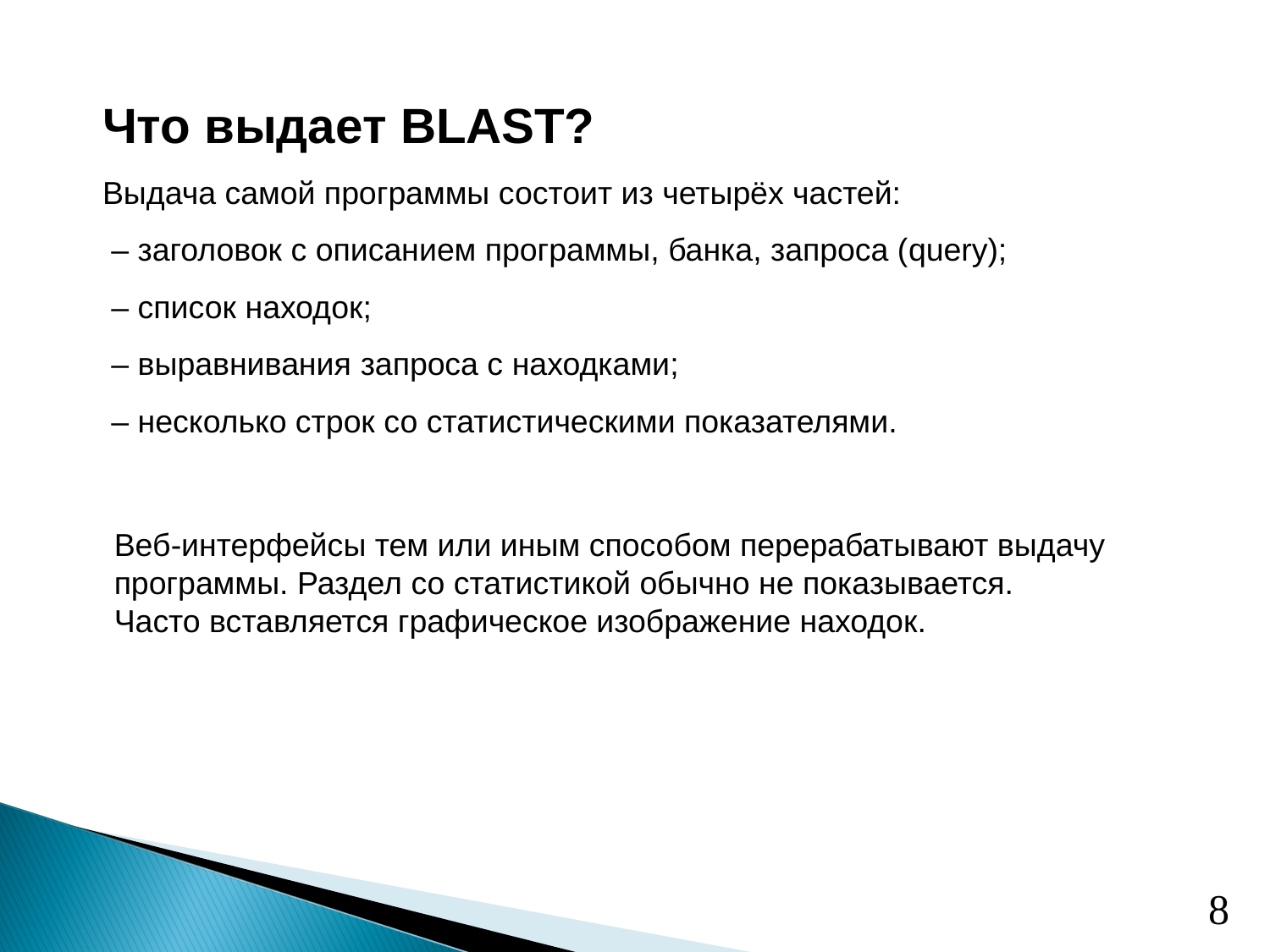

Что выдает BLAST?
Выдача самой программы состоит из четырёх частей:
 – заголовок с описанием программы, банка, запроса (query);
 – список находок;
 – выравнивания запроса с находками;
 – несколько строк со статистическими показателями.

Веб-интерфейсы тем или иным способом перерабатывают выдачу программы. Раздел со статистикой обычно не показывается. Часто вставляется графическое изображение находок.
8